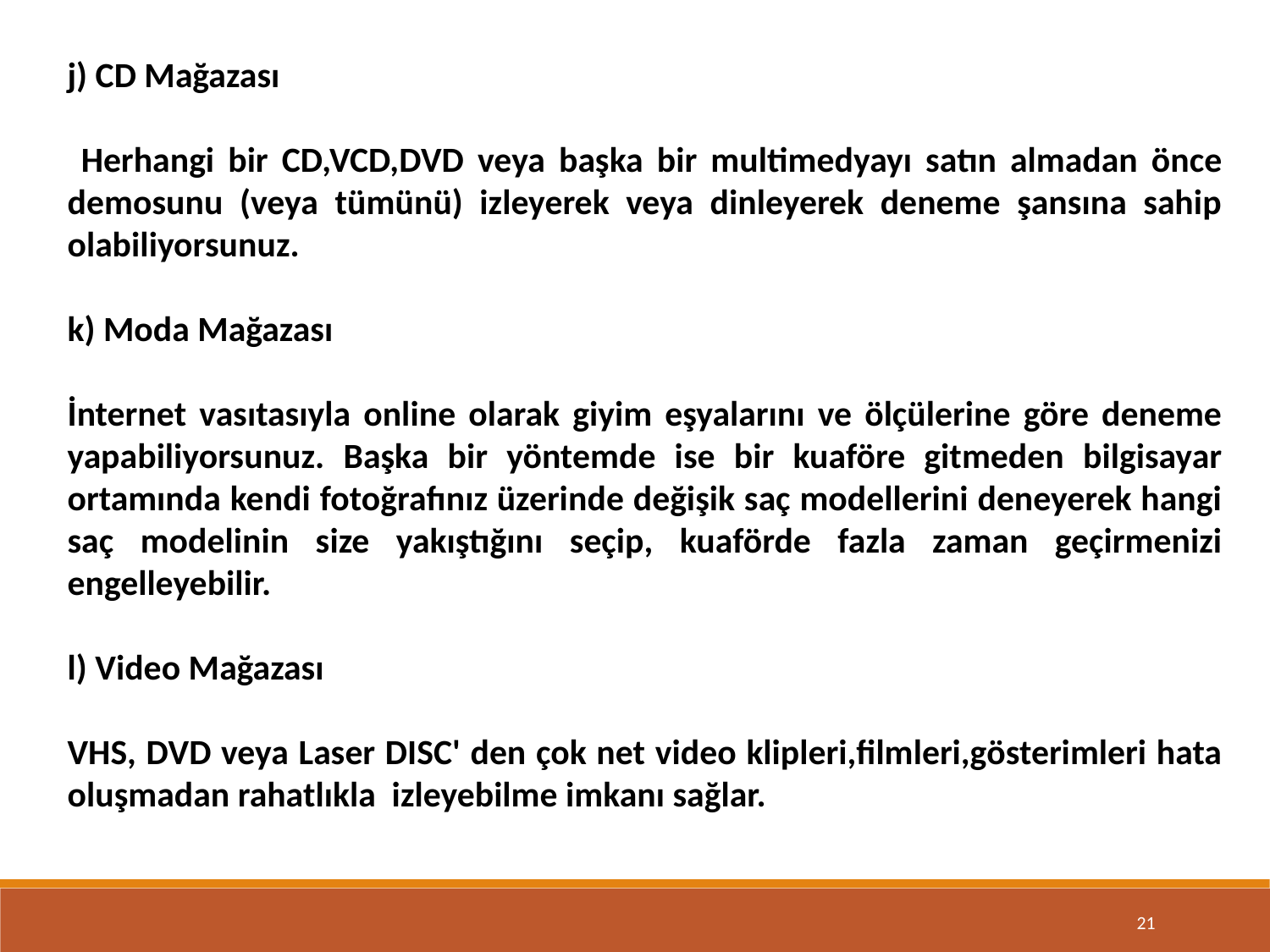

j) CD Mağazası

 Herhangi bir CD,VCD,DVD veya başka bir multimedyayı satın almadan önce demosunu (veya tümünü) izleyerek veya dinleyerek deneme şansına sahip olabiliyorsunuz.

k) Moda Mağazası

İnternet vasıtasıyla online olarak giyim eşyalarını ve ölçülerine göre deneme yapabiliyorsunuz. Başka bir yöntemde ise bir kuaföre gitmeden bilgisayar ortamında kendi fotoğrafınız üzerinde değişik saç modellerini deneyerek hangi saç modelinin size yakıştığını seçip, kuaförde fazla zaman geçirmenizi engelleyebilir.

l) Video Mağazası

VHS, DVD veya Laser DISC' den çok net video klipleri,filmleri,gösterimleri hata oluşmadan rahatlıkla  izleyebilme imkanı sağlar.

21